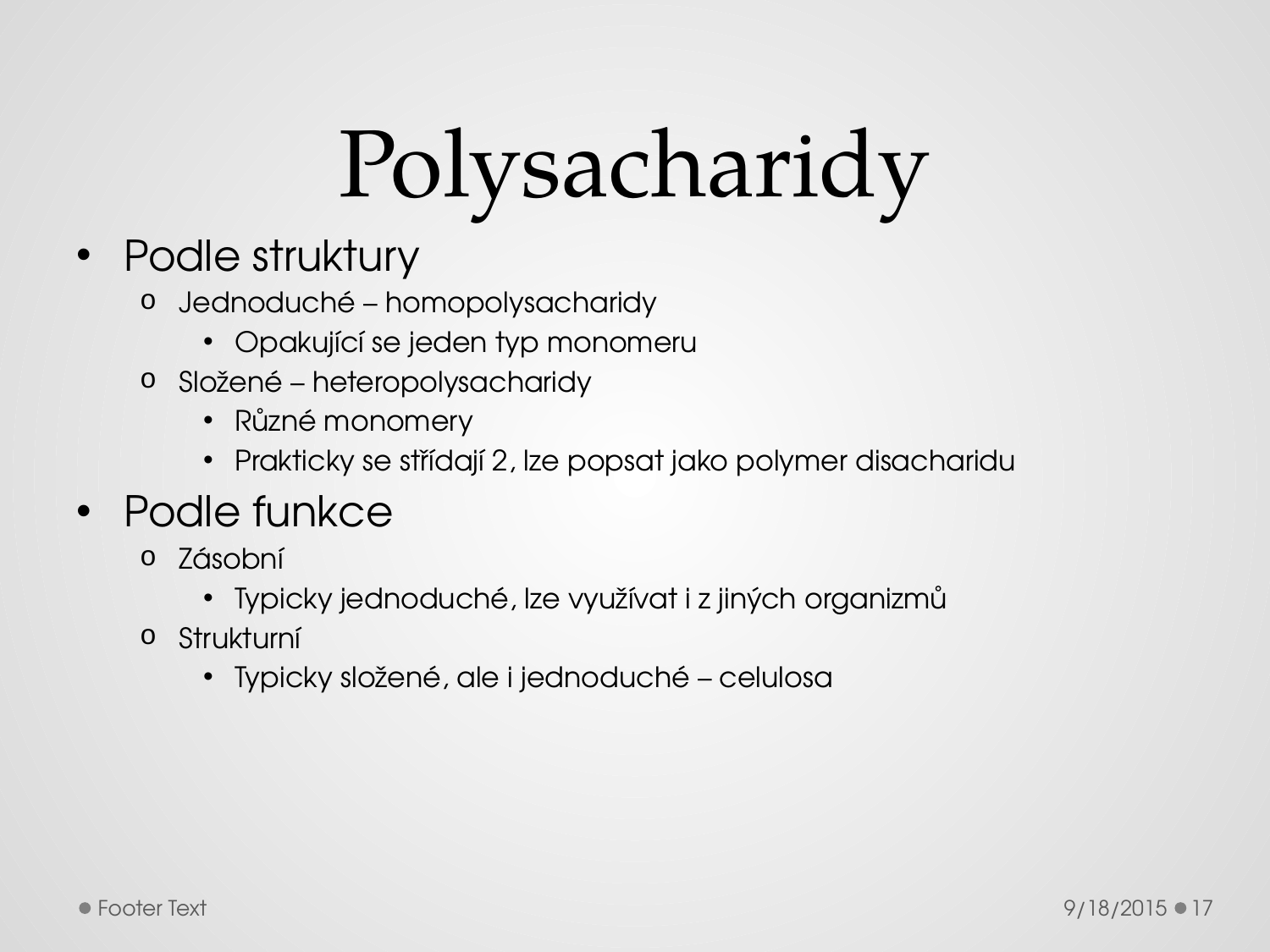

# Polysacharidy
Podle struktury
Jednoduché – homopolysacharidy
Opakující se jeden typ monomeru
Složené – heteropolysacharidy
Různé monomery
Prakticky se střídají 2, lze popsat jako polymer disacharidu
Podle funkce
Zásobní
Typicky jednoduché, lze využívat i z jiných organizmů
Strukturní
Typicky složené, ale i jednoduché – celulosa

Footer Text
9/18/2015
17